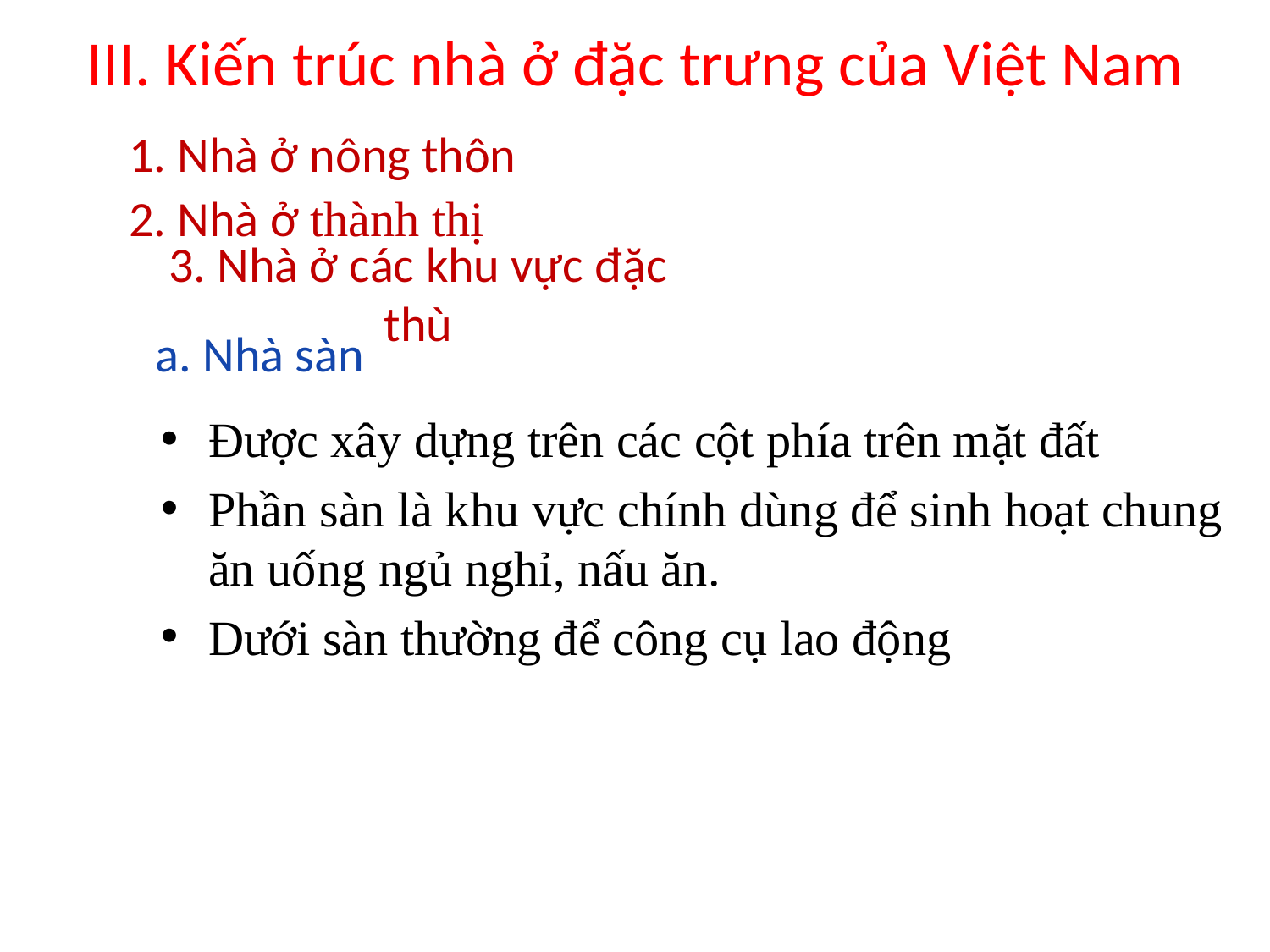

# III. Kiến trúc nhà ở đặc trưng của Việt Nam
1. Nhà ở nông thôn
2. Nhà ở thành thị
3. Nhà ở các khu vực đặc thù
a. Nhà sàn
Được xây dựng trên các cột phía trên mặt đất
Phần sàn là khu vực chính dùng để sinh hoạt chung ăn uống ngủ nghỉ, nấu ăn.
Dưới sàn thường để công cụ lao động